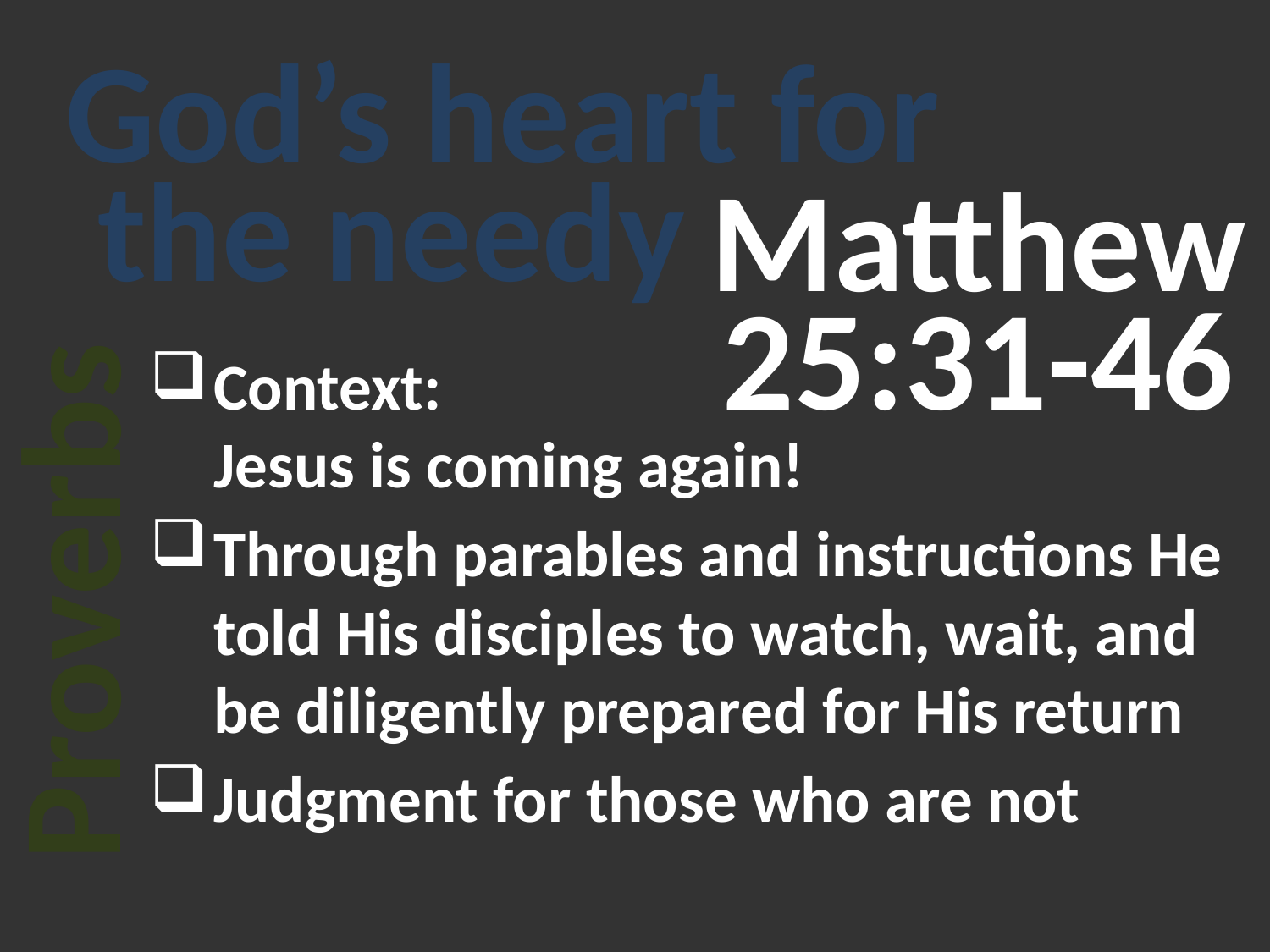

# God’s heart for the needy
Matthew
25:31-46
Proverbs
Context:
Jesus is coming again!
Through parables and instructions He told His disciples to watch, wait, and be diligently prepared for His return
Judgment for those who are not